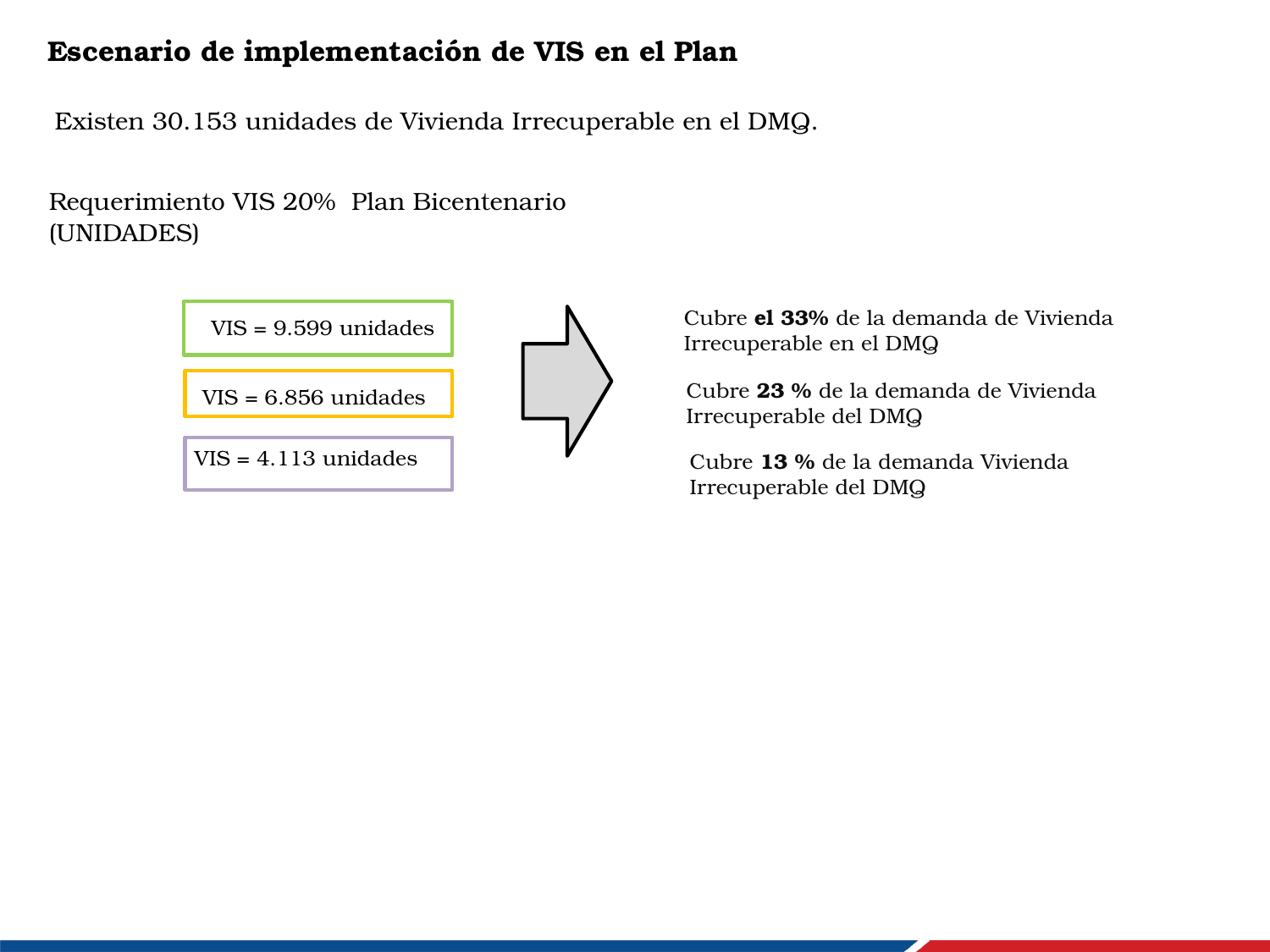

Escenario de implementación de VIS en el Plan

Existen 30.153 unidades de Vivienda Irrecuperable en el DMQ.
Requerimiento VIS 20%  Plan Bicentenario (UNIDADES)
Cubre el 33% de la demanda de Vivienda  Irrecuperable en el DMQ

 VIS = 9.599 unidades

Cubre 23 % de la demanda de Vivienda Irrecuperable del DMQ
VIS = 6.856 unidades
VIS = 4.113 unidades

Cubre 13 % de la demanda Vivienda Irrecuperable del DMQ